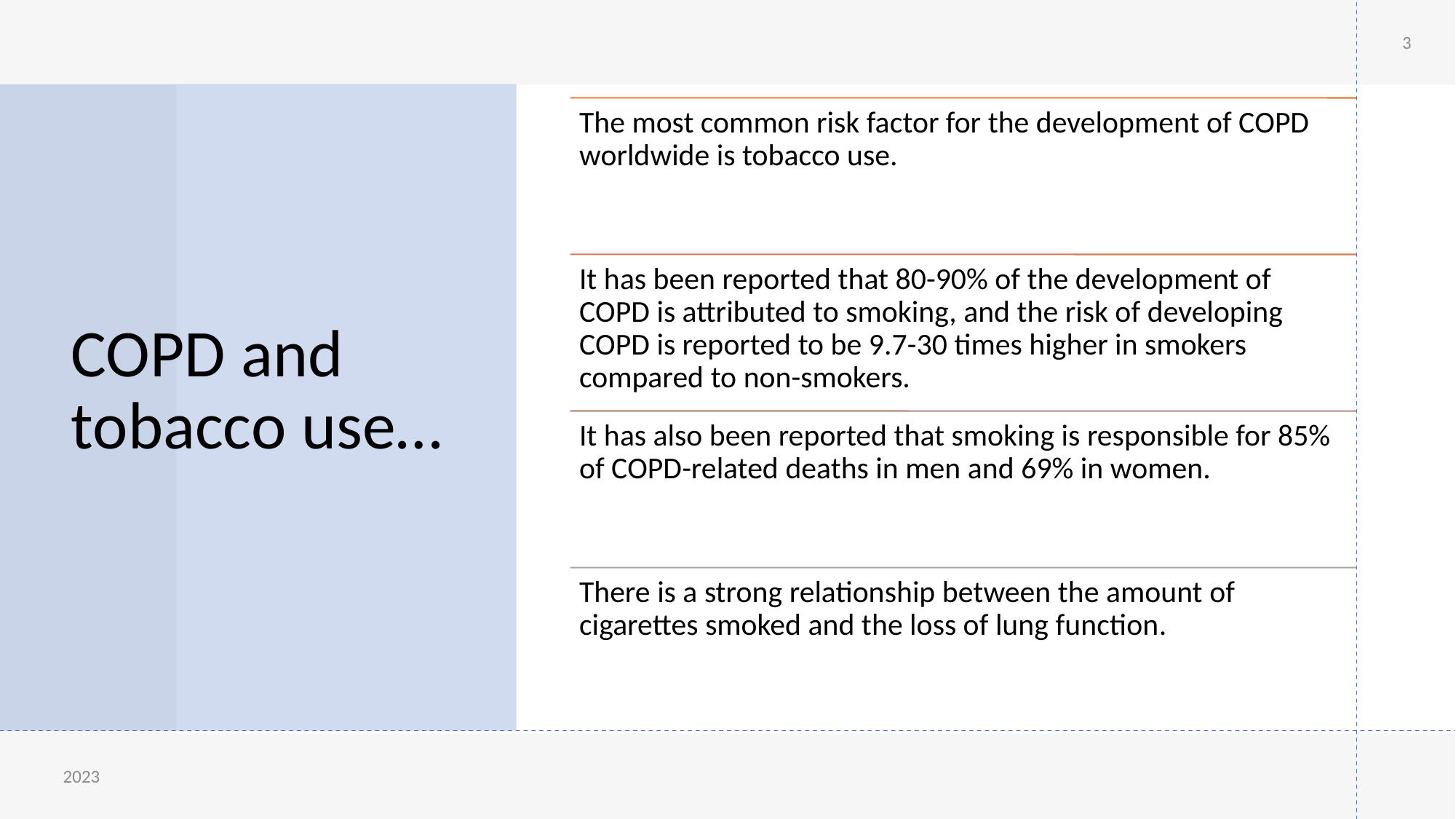

3
# COPD and tobacco use…

The most common risk factor for the development of COPD worldwide is tobacco use.
It has been reported that 80-90% of the development of COPD is attributed to smoking, and the risk of developing COPD is reported to be 9.7-30 times higher in smokers compared to non-smokers.
It has also been reported that smoking is responsible for 85% of COPD-related deaths in men and 69% in women.
There is a strong relationship between the amount of cigarettes smoked and the loss of lung function.

2023